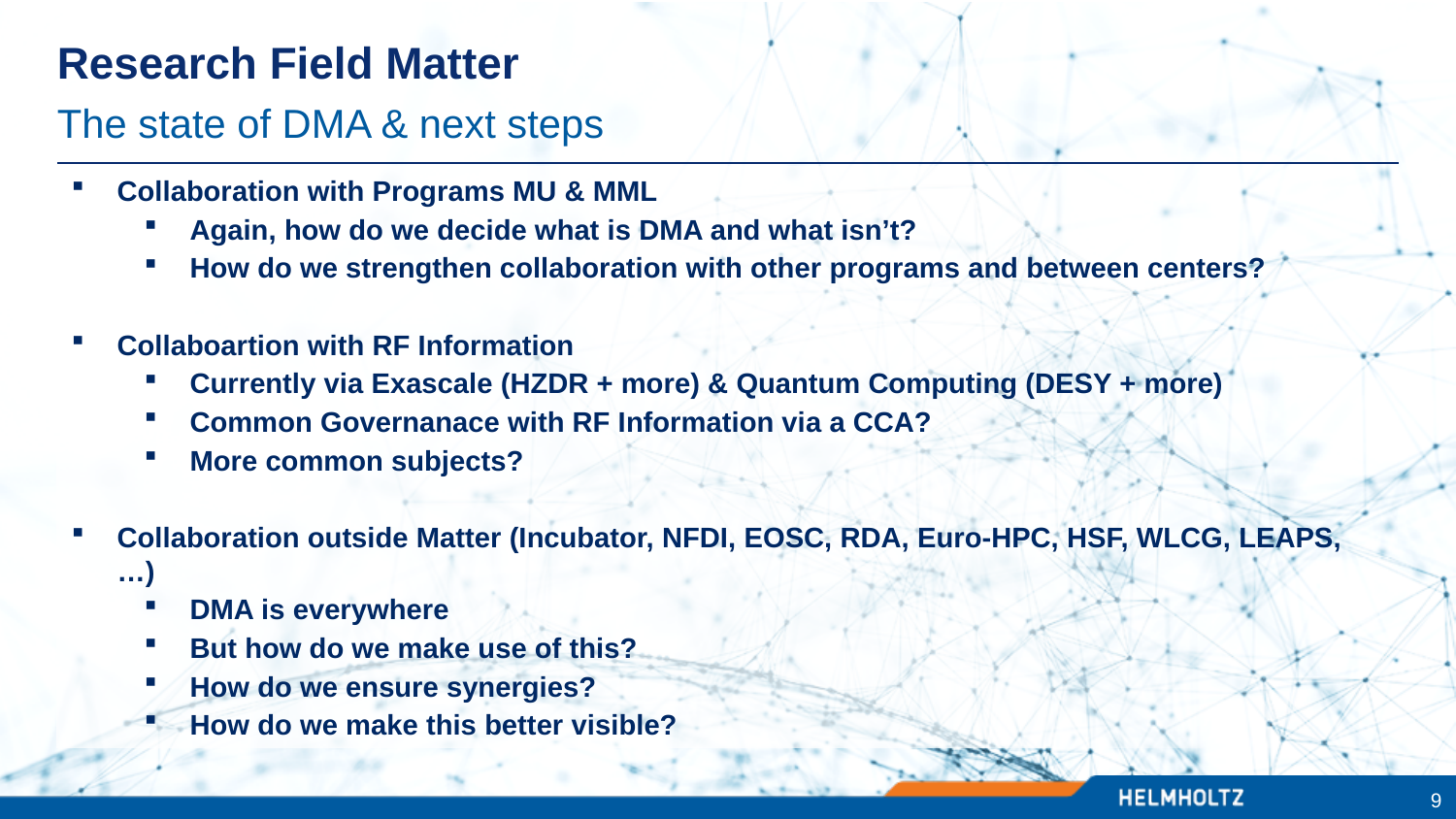

# Research Field Matter
The state of DMA & next steps
Collaboration with Programs MU & MML
Again, how do we decide what is DMA and what isn’t?
How do we strengthen collaboration with other programs and between centers?

Collaboartion with RF Information
Currently via Exascale (HZDR + more) & Quantum Computing (DESY + more)
Common Governanace with RF Information via a CCA?
More common subjects?

Collaboration outside Matter (Incubator, NFDI, EOSC, RDA, Euro-HPC, HSF, WLCG, LEAPS, …)
DMA is everywhere
But how do we make use of this?
How do we ensure synergies?
How do we make this better visible?